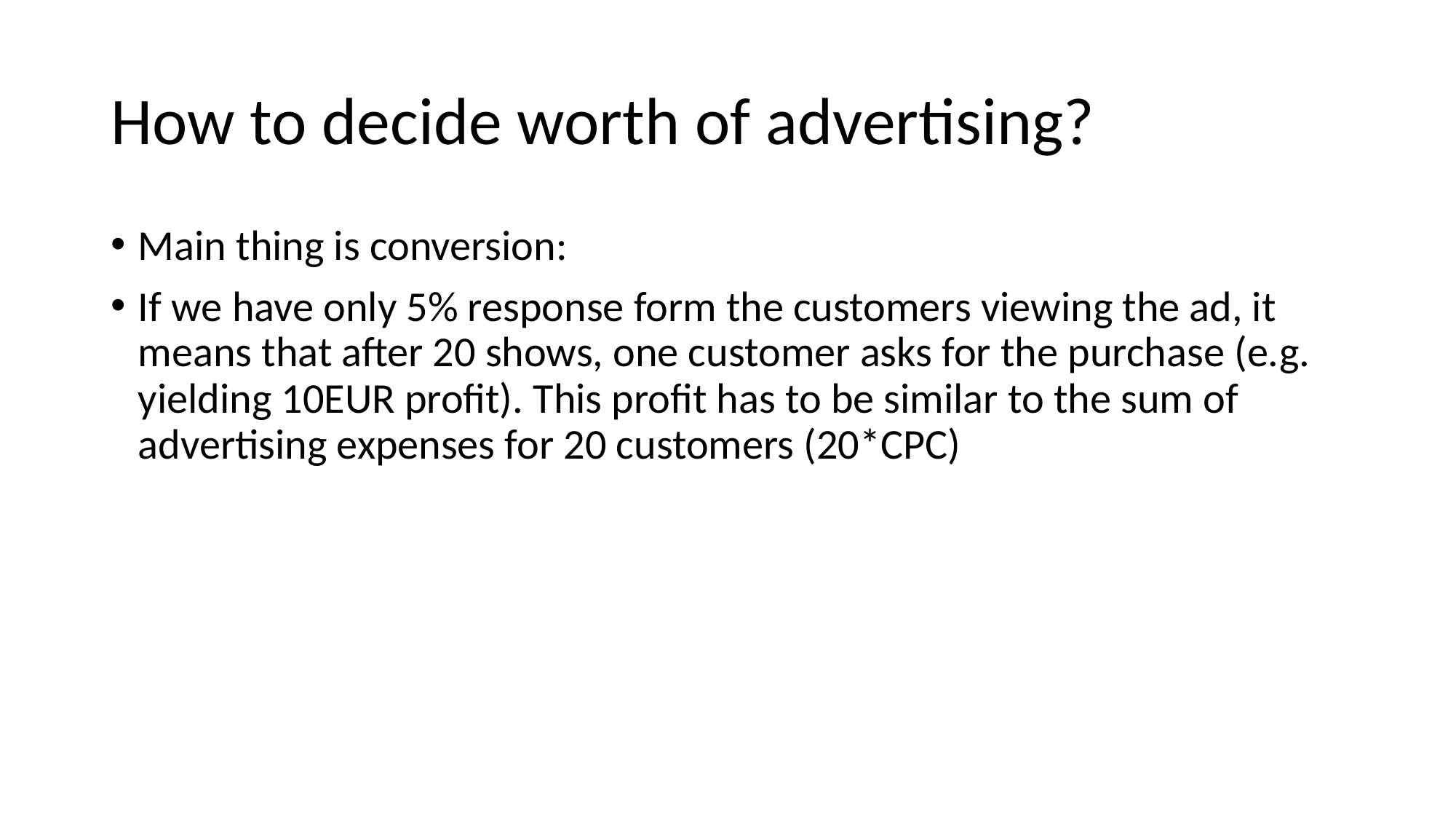

# How to decide worth of advertising?
Main thing is conversion:
If we have only 5% response form the customers viewing the ad, it means that after 20 shows, one customer asks for the purchase (e.g. yielding 10EUR profit). This profit has to be similar to the sum of advertising expenses for 20 customers (20*CPC)